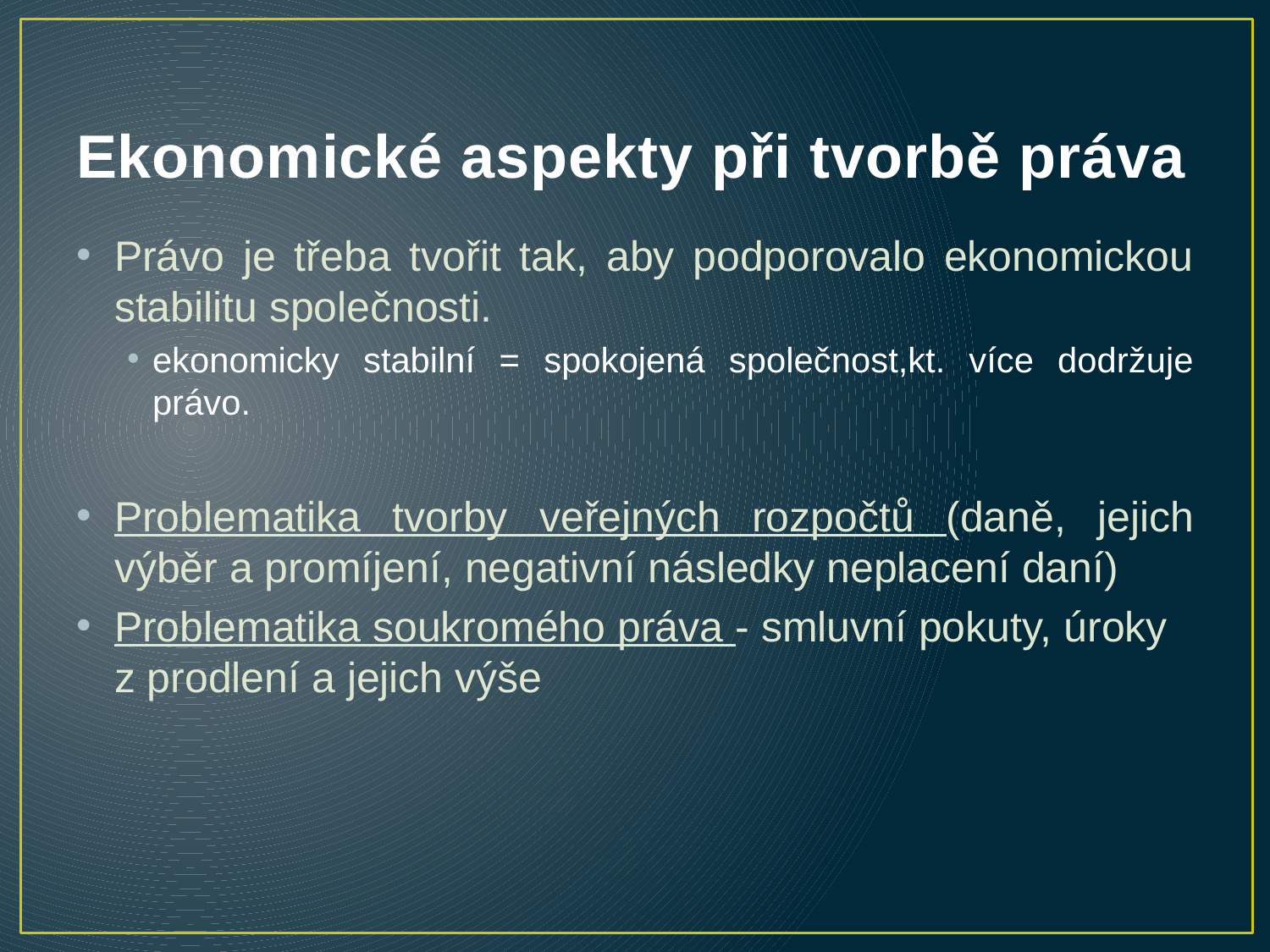

# Ekonomické aspekty při tvorbě práva
Právo je třeba tvořit tak, aby podporovalo ekonomickou stabilitu společnosti.
ekonomicky stabilní = spokojená společnost,kt. více dodržuje právo.

Problematika tvorby veřejných rozpočtů (daně, jejich výběr a promíjení, negativní následky neplacení daní)
Problematika soukromého práva - smluvní pokuty, úroky z prodlení a jejich výše